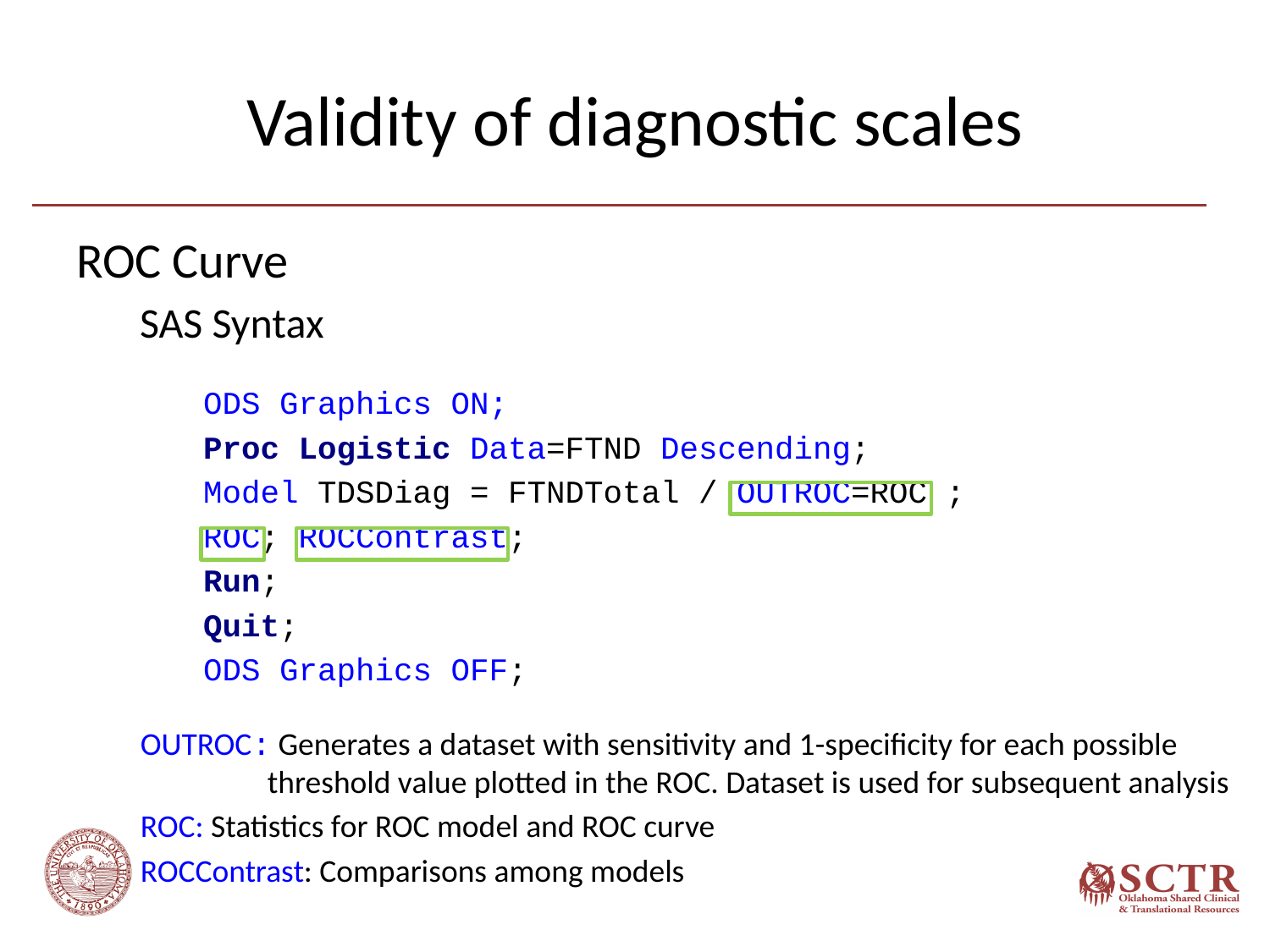

# Validity of diagnostic scales
ROC Curve
SAS Syntax

ODS Graphics ON;
Proc Logistic Data=FTND Descending;
Model TDSDiag = FTNDTotal / OUTROC=ROC ;
ROC; ROCContrast;
Run;
Quit;
ODS Graphics OFF;

OUTROC: Generates a dataset with sensitivity and 1-specificity for each possible threshold value plotted in the ROC. Dataset is used for subsequent analysis
ROC: Statistics for ROC model and ROC curve
ROCContrast: Comparisons among models